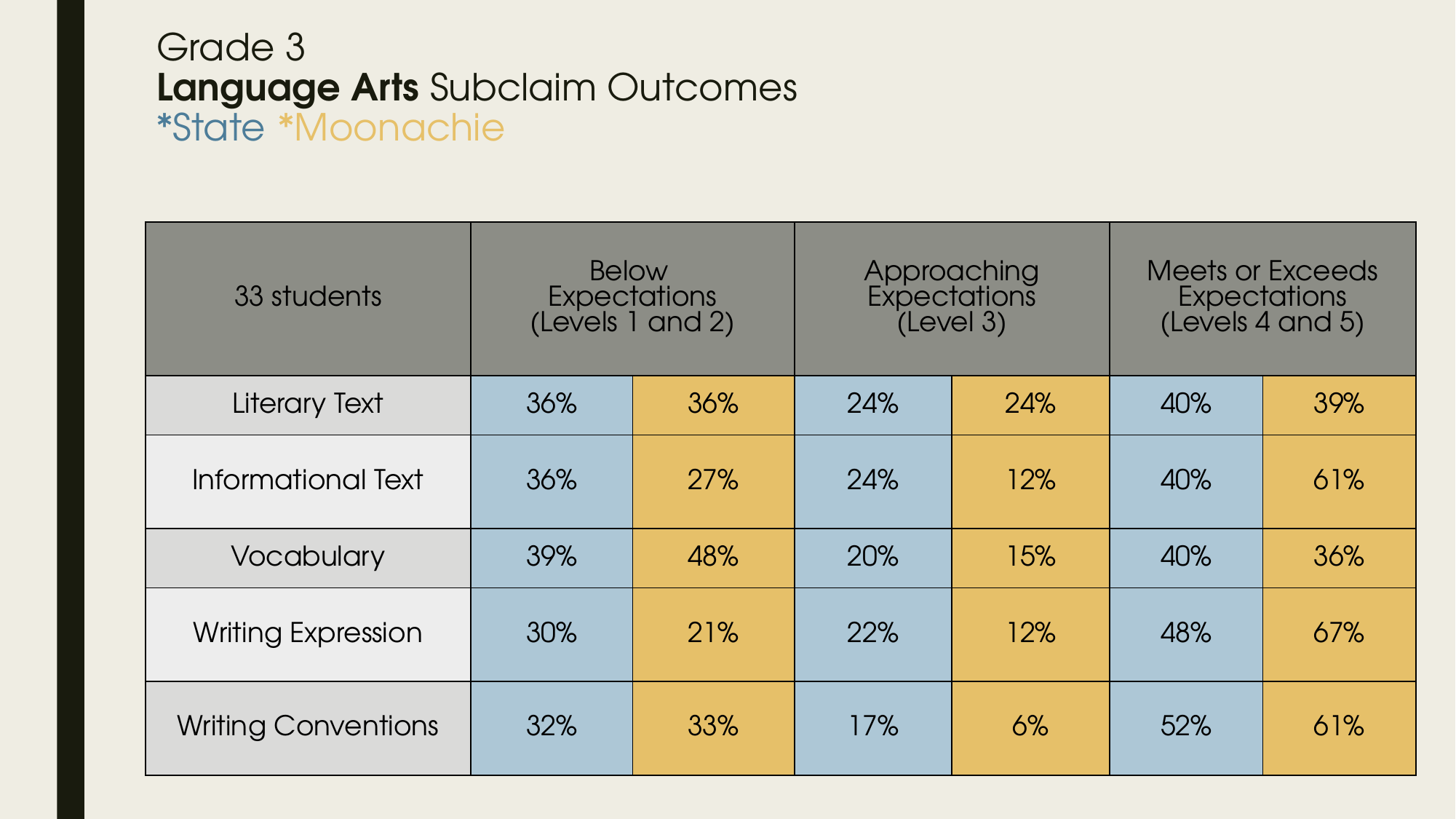

# Grade 3 Language Arts Subclaim Outcomes *State 	*Moonachie
| 33 students | Below Expectations (Levels 1 and 2) |  | Approaching Expectations (Level 3) |  | Meets or Exceeds Expectations (Levels 4 and 5) |  |
| --- | --- | --- | --- | --- | --- | --- |
| Literary Text | 36% | 36% | 24% | 24% | 40% | 39% |
| Informational Text | 36% | 27% | 24% | 12% | 40% | 61% |
| Vocabulary | 39% | 48% | 20% | 15% | 40% | 36% |
| Writing Expression | 30% | 21% | 22% | 12% | 48% | 67% |
| Writing Conventions | 32% | 33% | 17% | 6% | 52% | 61% |